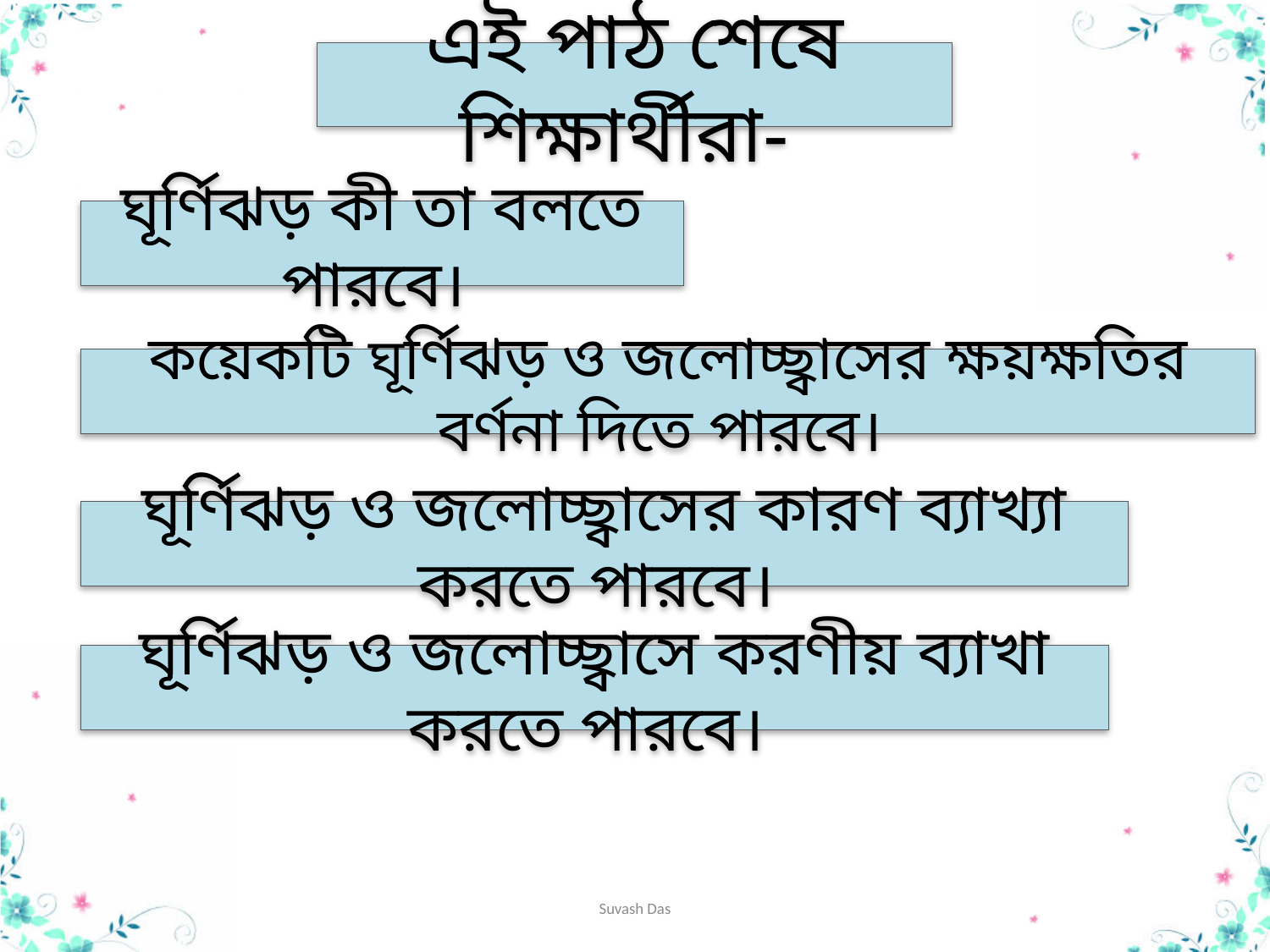

এই পাঠ শেষে শিক্ষার্থীরা-
ঘূর্ণিঝড় কী তা বলতে পারবে।
কয়েকটি ঘূর্ণিঝড় ও জলোচ্ছ্বাসের ক্ষয়ক্ষতির বর্ণনা দিতে পারবে।
ঘূর্ণিঝড় ও জলোচ্ছ্বাসের কারণ ব্যাখ্যা করতে পারবে।
ঘূর্ণিঝড় ও জলোচ্ছ্বাসে করণীয় ব্যাখা করতে পারবে।
Suvash Das